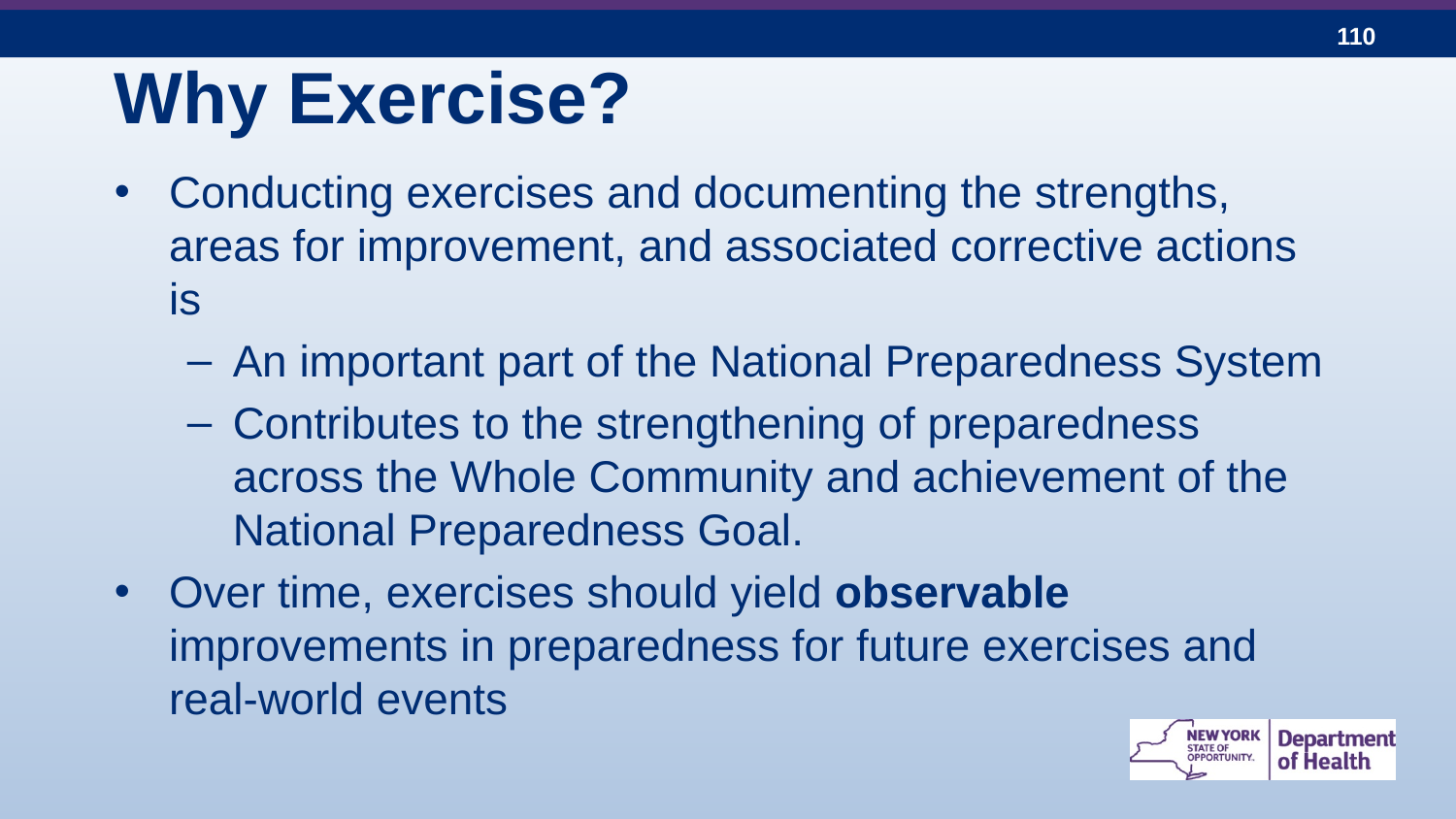

# Why Exercise?
Conducting exercises and documenting the strengths, areas for improvement, and associated corrective actions is
An important part of the National Preparedness System
Contributes to the strengthening of preparedness across the Whole Community and achievement of the National Preparedness Goal.
Over time, exercises should yield observable improvements in preparedness for future exercises and real-world events